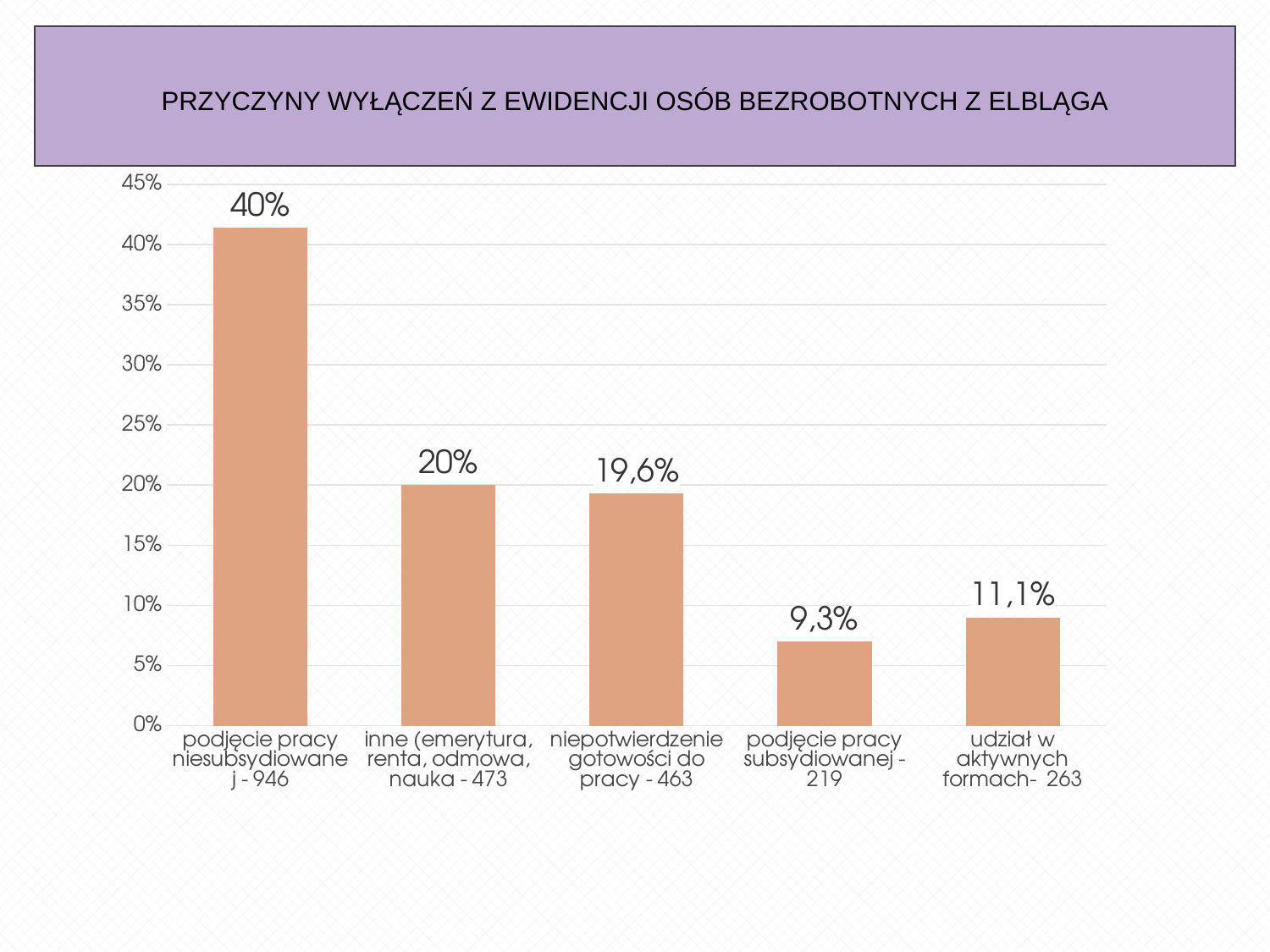

# PRZYCZYNY WYŁĄCZEŃ Z EWIDENCJI OSÓB BEZROBOTNYCH Z ELBLĄGA

### Chart

| Category | Kolumna1 |
|---|---|
| podjęcie pracy niesubsydiowanej - 946 | 0.414 |
| inne (emerytura, renta, odmowa, nauka - 473 | 0.2 |
| niepotwierdzenie gotowości do pracy - 463 | 0.193 |
| podjęcie pracy subsydiowanej - 219 | 0.07 |
| udział w aktywnych formach-  263 | 0.09 |